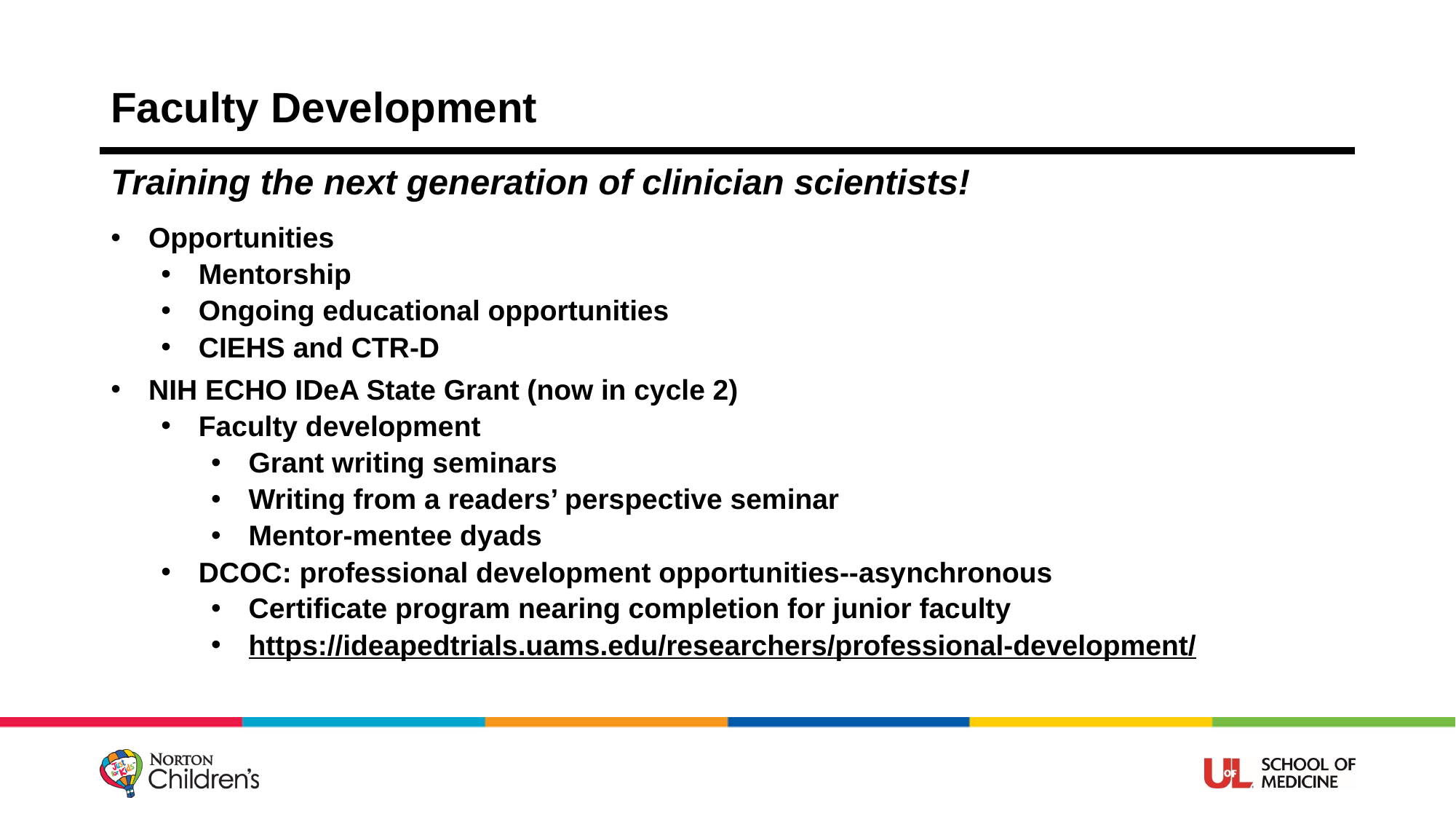

# Faculty Development
Training the next generation of clinician scientists!
Opportunities
Mentorship
Ongoing educational opportunities
CIEHS and CTR-D
NIH ECHO IDeA State Grant (now in cycle 2)
Faculty development
Grant writing seminars
Writing from a readers’ perspective seminar
Mentor-mentee dyads
DCOC: professional development opportunities--asynchronous
Certificate program nearing completion for junior faculty
https://ideapedtrials.uams.edu/researchers/professional-development/